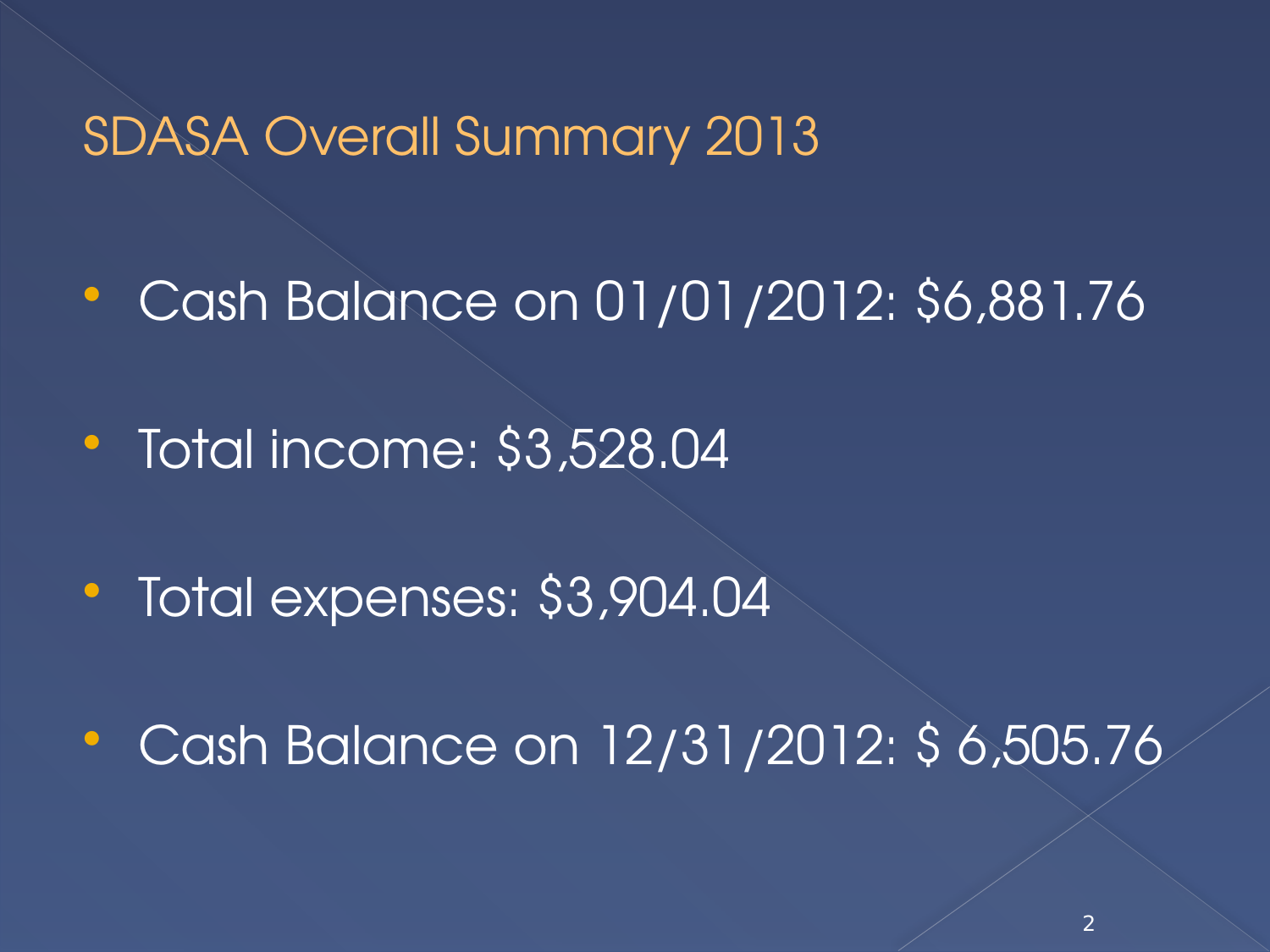

# SDASA Overall Summary 2013
Cash Balance on 01/01/2012: $6,881.76

Total income: $3,528.04

Total expenses: $3,904.04

Cash Balance on 12/31/2012: $ 6,505.76
2